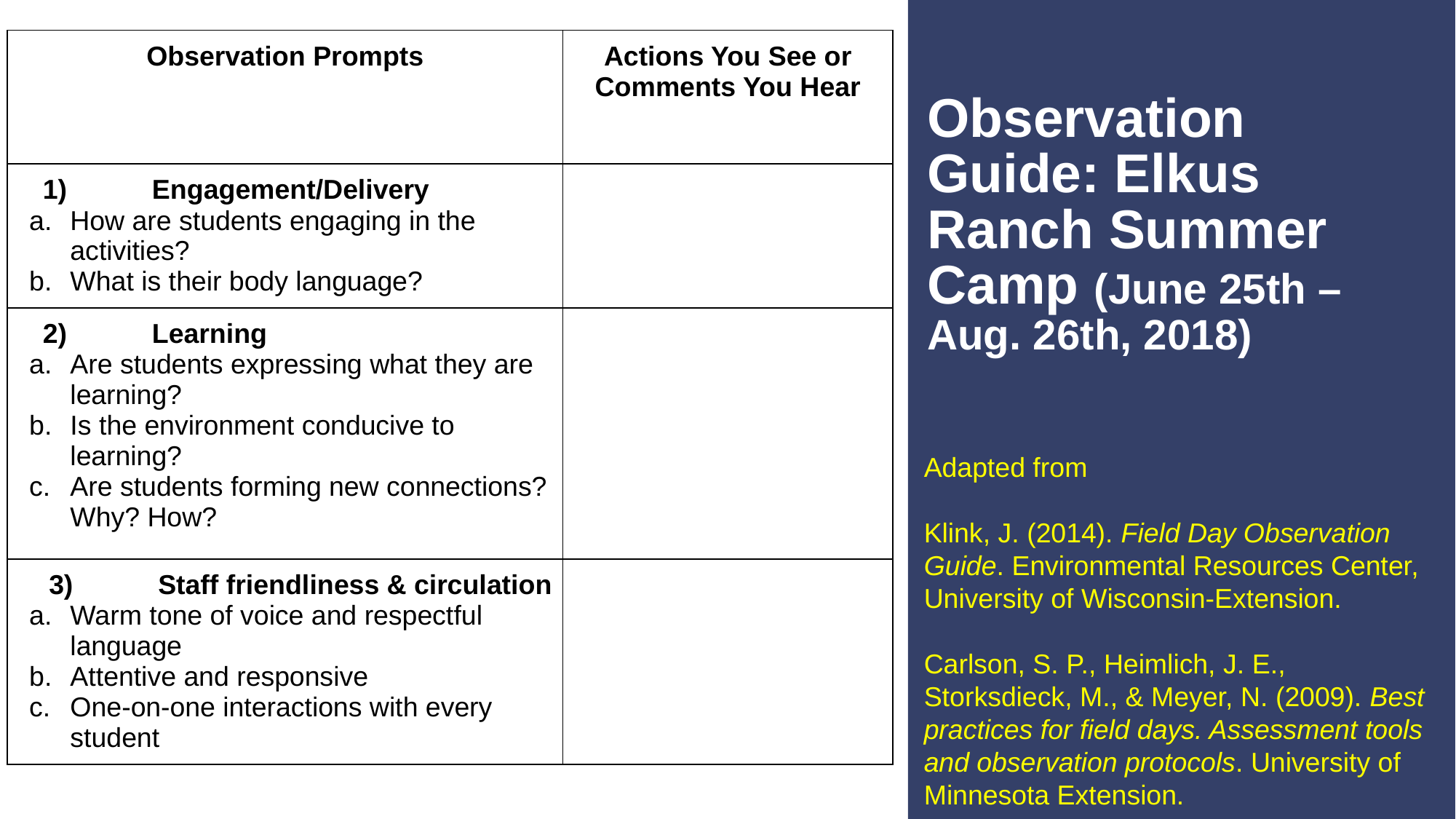

# Observation Guide: Elkus Ranch Summer Camp (June 25th – Aug. 26th, 2018)
| Observation Prompts | Actions You See or Comments You Hear |
| --- | --- |
| 1) Engagement/Delivery How are students engaging in the activities? What is their body language? |  |
| 2) Learning Are students expressing what they are learning? Is the environment conducive to learning? Are students forming new connections? Why? How? |  |
| 3) Staff friendliness & circulation Warm tone of voice and respectful language Attentive and responsive One-on-one interactions with every student |  |
Adapted from

Klink, J. (2014). Field Day Observation Guide. Environmental Resources Center, University of Wisconsin-Extension.

Carlson, S. P., Heimlich, J. E., Storksdieck, M., & Meyer, N. (2009). Best practices for field days. Assessment tools and observation protocols. University of Minnesota Extension.